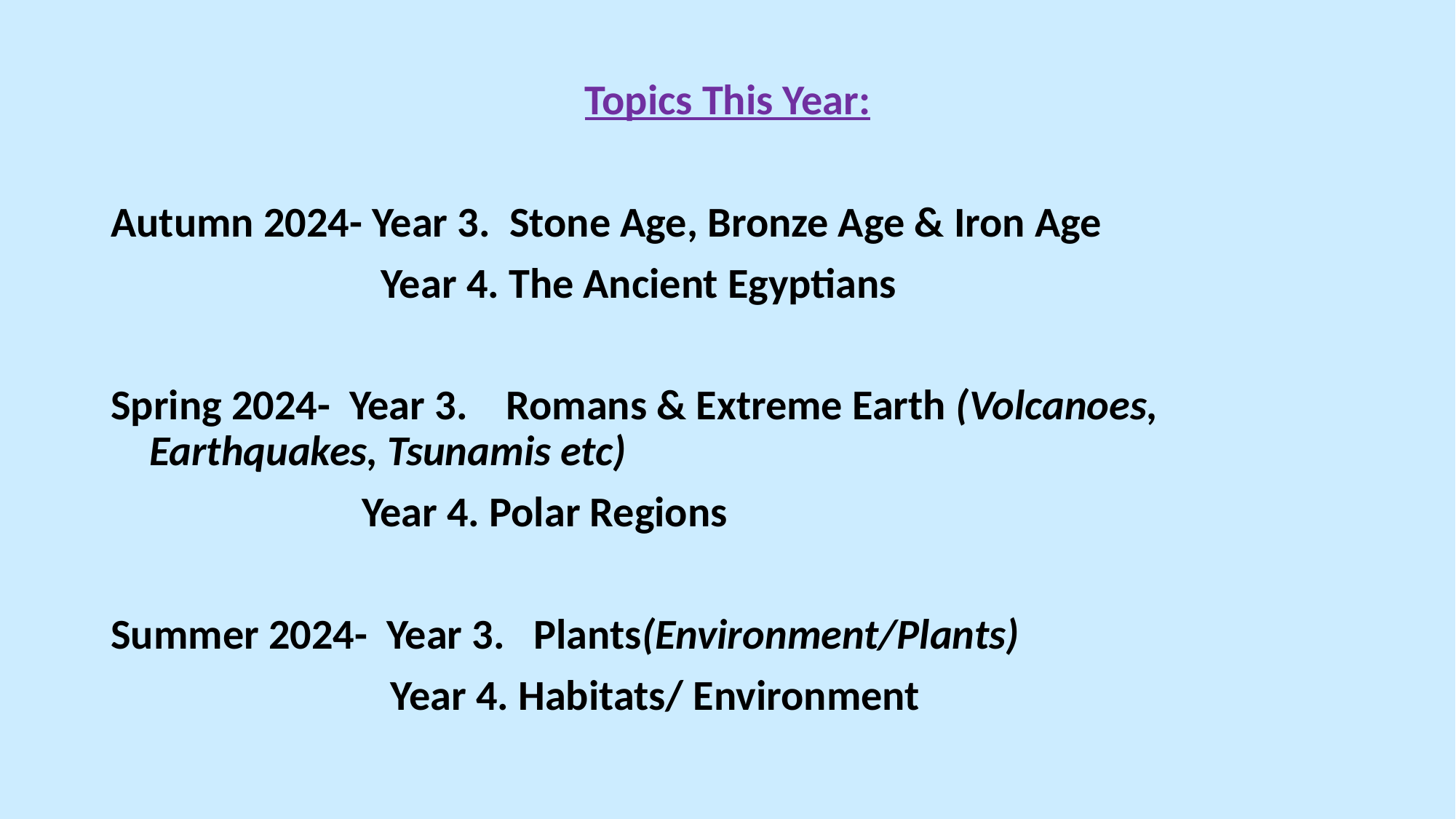

Topics This Year:

Autumn 2024- Year 3.  Stone Age, Bronze Age & Iron Age
                            Year 4. The Ancient Egyptians

Spring 2024-  Year 3.    Romans & Extreme Earth (Volcanoes,                        Earthquakes, Tsunamis etc)
                          Year 4. Polar Regions

Summer 2024-  Year 3.   Plants(Environment/Plants)
                             Year 4. Habitats/ Environment